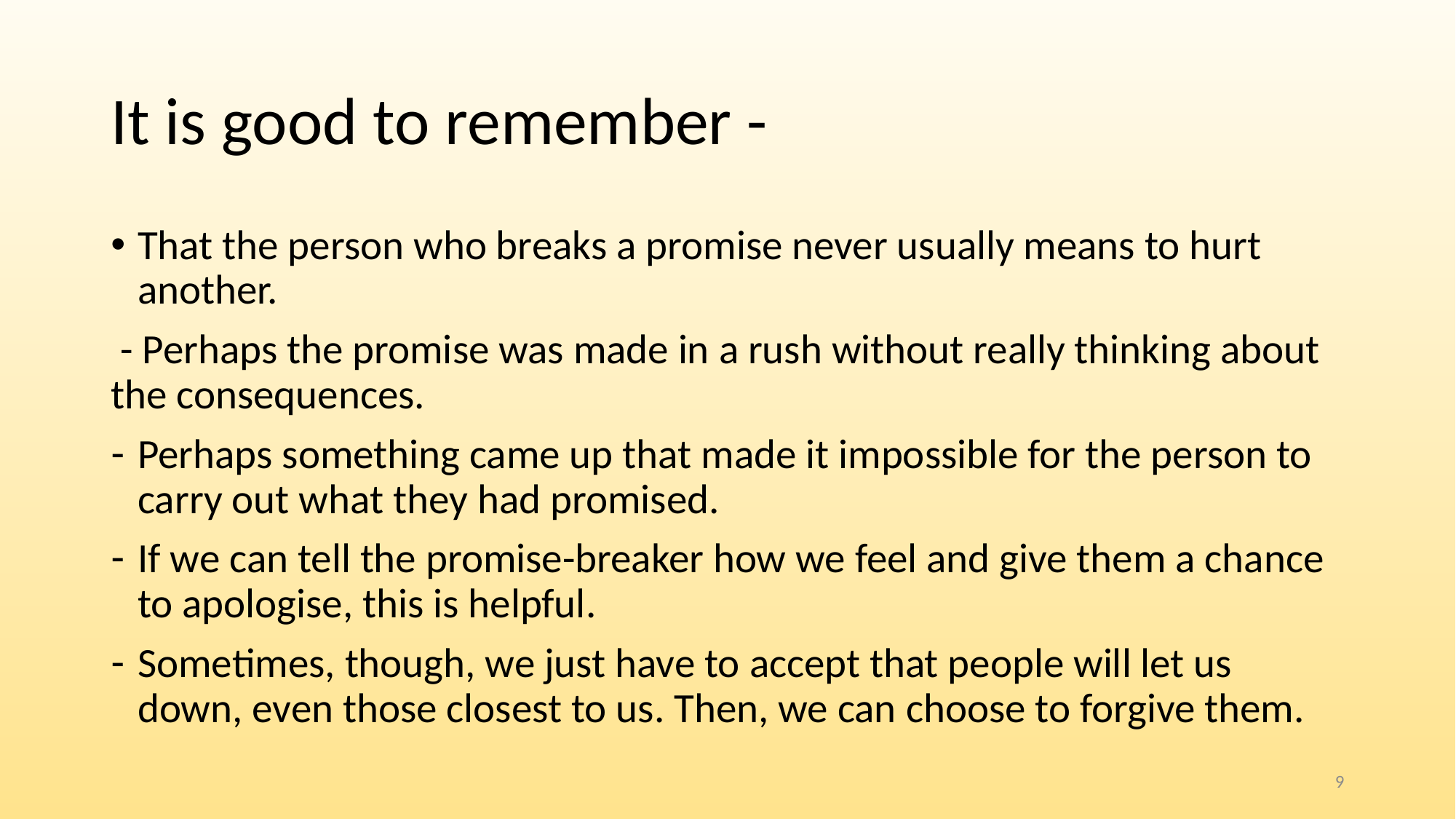

# It is good to remember -
That the person who breaks a promise never usually means to hurt another.
 - Perhaps the promise was made in a rush without really thinking about the consequences.
Perhaps something came up that made it impossible for the person to carry out what they had promised.
If we can tell the promise-breaker how we feel and give them a chance to apologise, this is helpful.
Sometimes, though, we just have to accept that people will let us down, even those closest to us. Then, we can choose to forgive them.
9